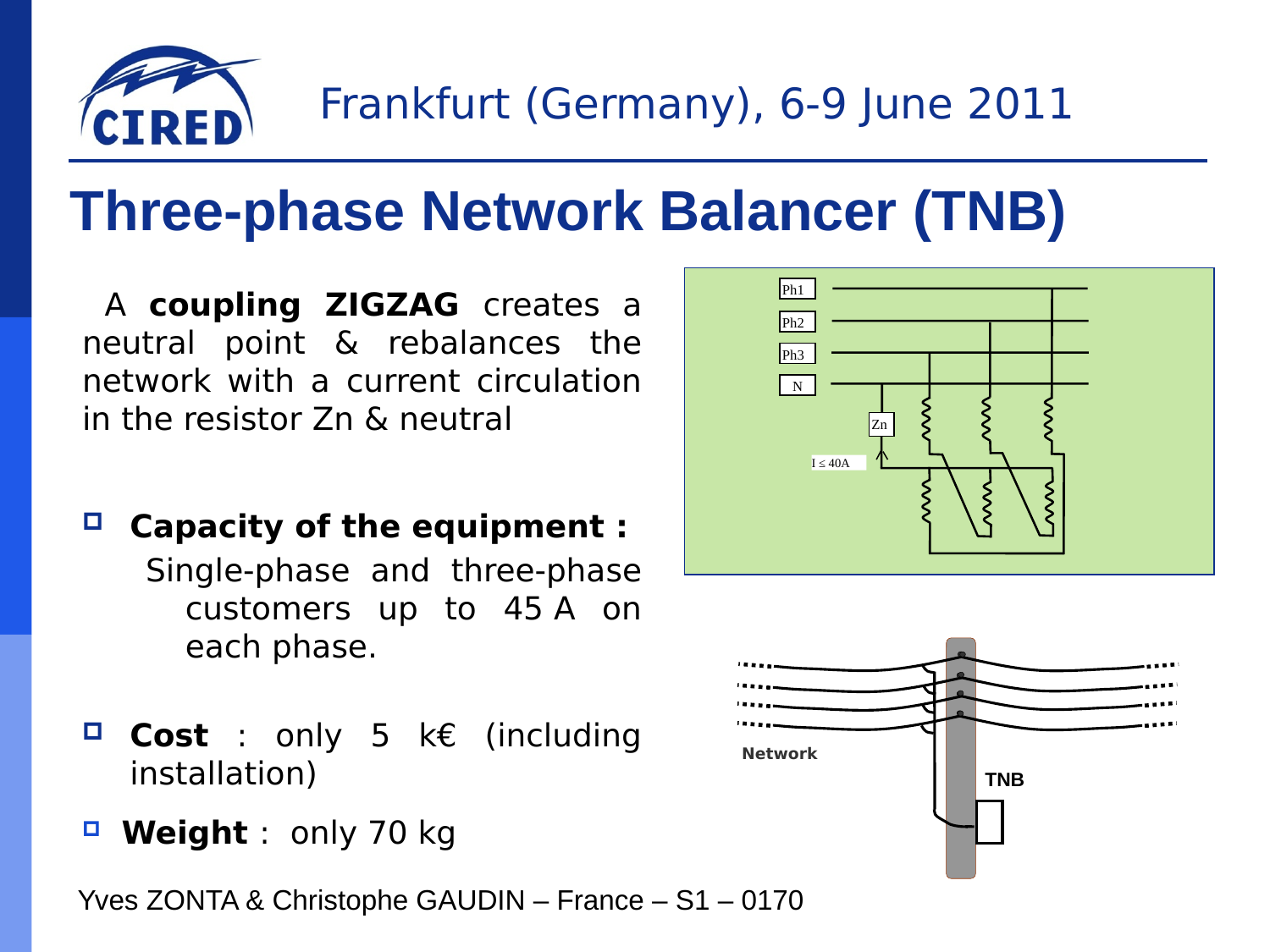

# Three-phase Network Balancer (TNB)

Ph1

Ph2

Ph3

N

Zn

I ≤ 40A
 A coupling ZIGZAG creates a neutral point & rebalances the network with a current circulation in the resistor Zn & neutral

Capacity of the equipment :
Single-phase and three-phase customers up to 45 A on each phase.

Cost : only 5 k€ (including installation)
  Weight :  only 70 kg

Network
TNB

Yves ZONTA & Christophe GAUDIN – France – S1 – 0170